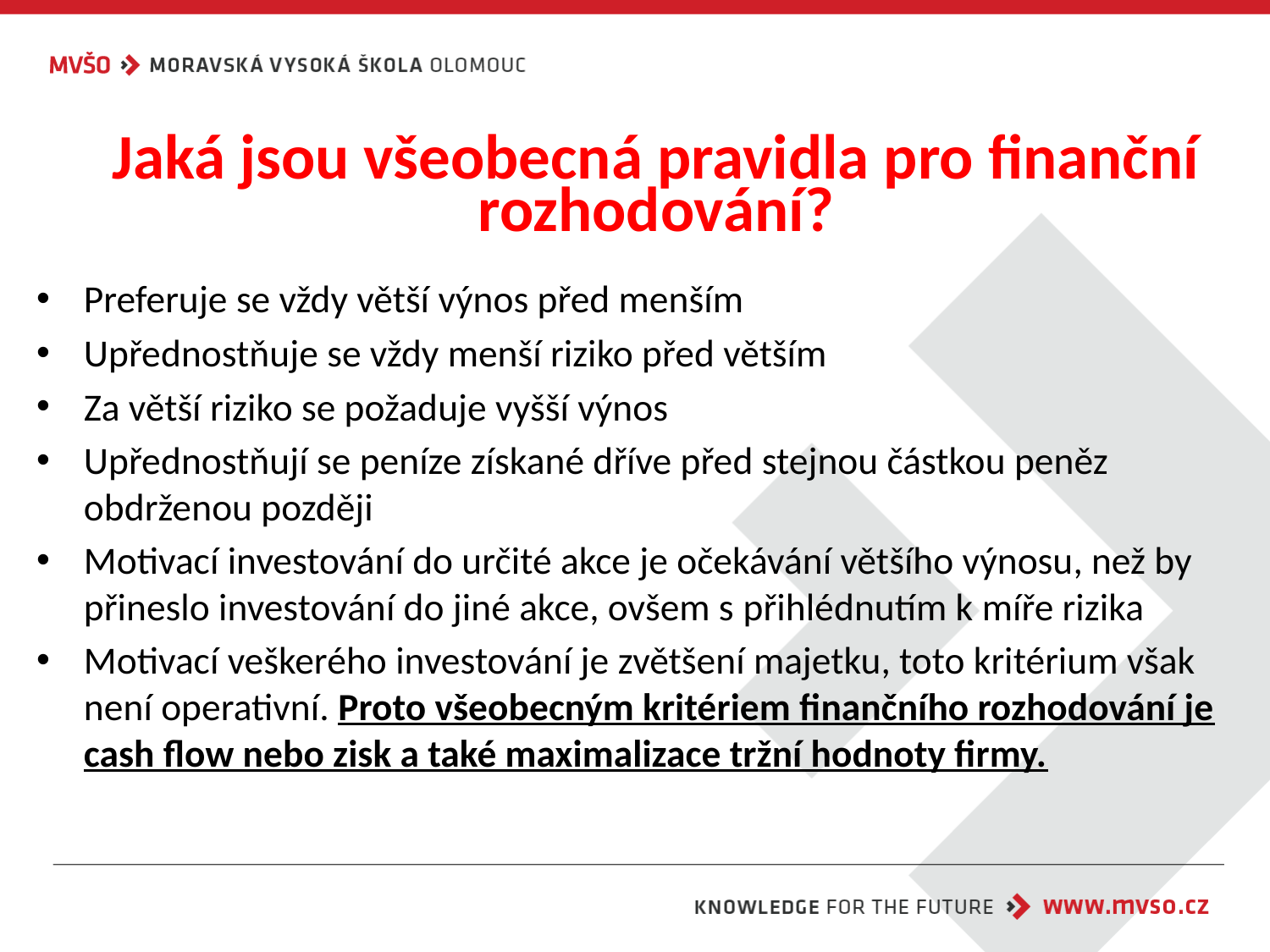

Jaká jsou všeobecná pravidla pro finanční rozhodování?
Preferuje se vždy větší výnos před menším
Upřednostňuje se vždy menší riziko před větším
Za větší riziko se požaduje vyšší výnos
Upřednostňují se peníze získané dříve před stejnou částkou peněz obdrženou později
Motivací investování do určité akce je očekávání většího výnosu, než by přineslo investování do jiné akce, ovšem s přihlédnutím k míře rizika
Motivací veškerého investování je zvětšení majetku, toto kritérium však není operativní. Proto všeobecným kritériem finančního rozhodování je cash flow nebo zisk a také maximalizace tržní hodnoty firmy.